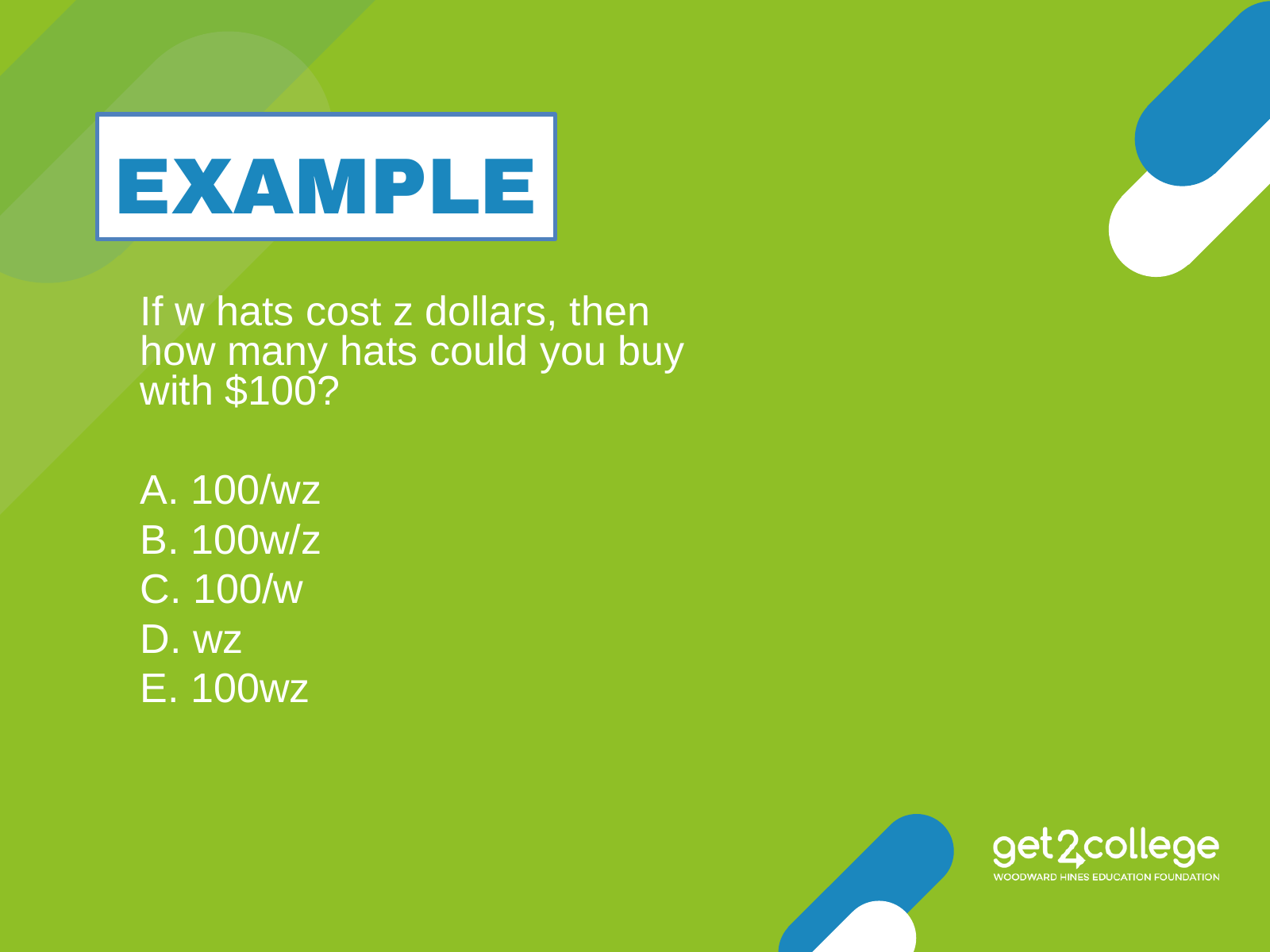

EXAMPLE
If w hats cost z dollars, then how many hats could you buy with $100?

A. 100/wz
B. 100w/z
C. 100/w
D. wz
E. 100wz